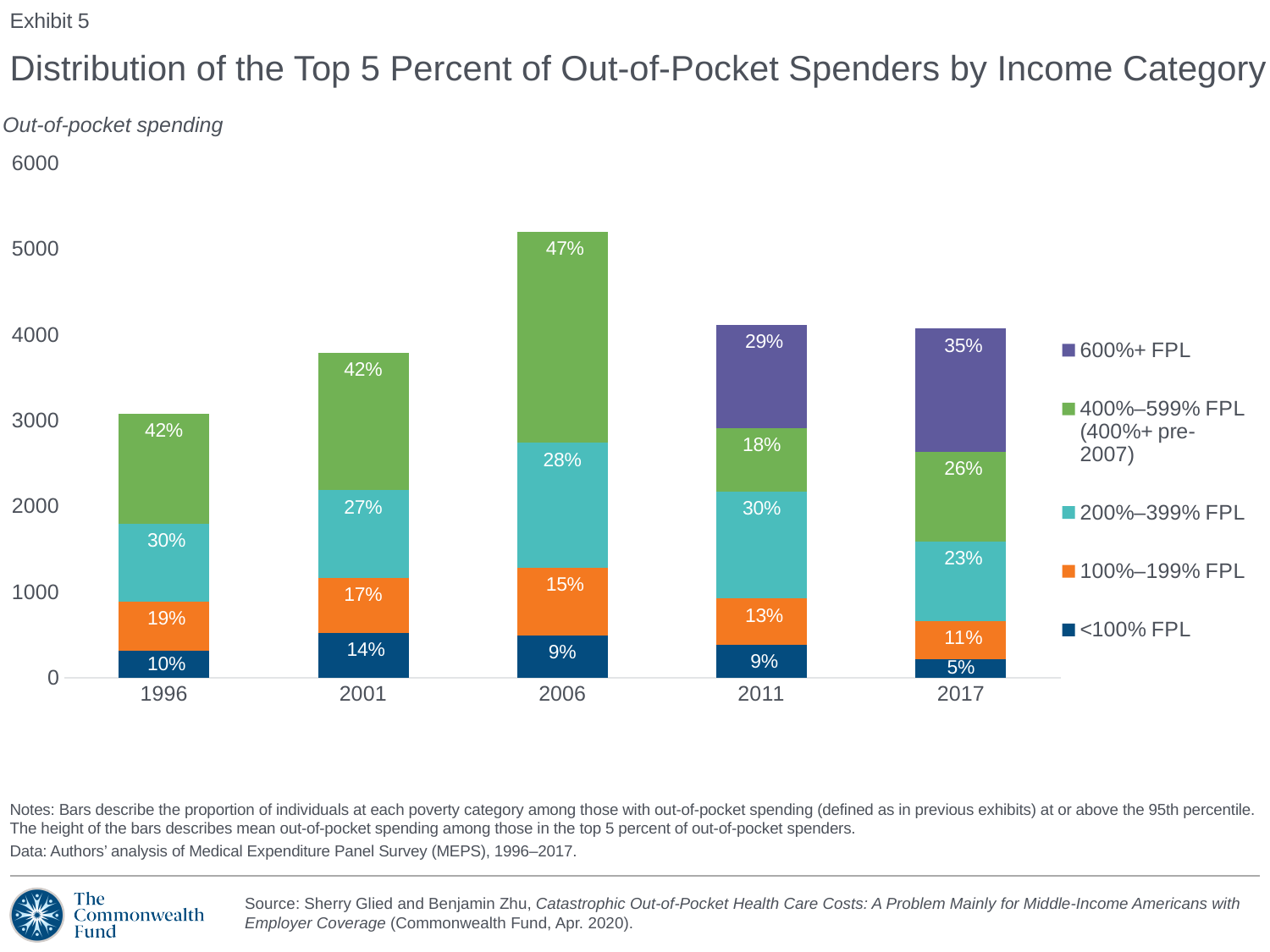

Exhibit 5
# Distribution of the Top 5 Percent of Out-of-Pocket Spenders by Income Category
Out-of-pocket spending

### Chart

| Category | <100% FPL | 100%–199% FPL | 200%–399% FPL | 400%–599% FPL (400%+ pre-2007) | 600%+ FPL |
|---|---|---|---|---|---|
| 1996 | 315.9697338749999 | 571.51988937 | 909.3763072499999 | 1285.765619505 | None |
| 2001 | 525.7907743864799 | 641.79075777672 | 1018.9802462515199 | 1604.66643689832 | None |
| 2006 | 491.94611767884 | 788.8818821551799 | 1459.1974695632398 | 2460.25061600274 | None |
| 2011 | 387.599949498 | 534.2371248659999 | 1247.6516971620001 | 743.48343129 | 1205.637675006 |
| 2017 | 218.291608704 | 443.09938483200006 | 928.55385792 | 1045.8448715519999 | 1436.407656528 |
Notes: Bars describe the proportion of individuals at each poverty category among those with out-of-pocket spending (defined as in previous exhibits) at or above the 95th percentile. The height of the bars describes mean out-of-pocket spending among those in the top 5 percent of out-of-pocket spenders.
Data: Authors’ analysis of Medical Expenditure Panel Survey (MEPS), 1996–2017.